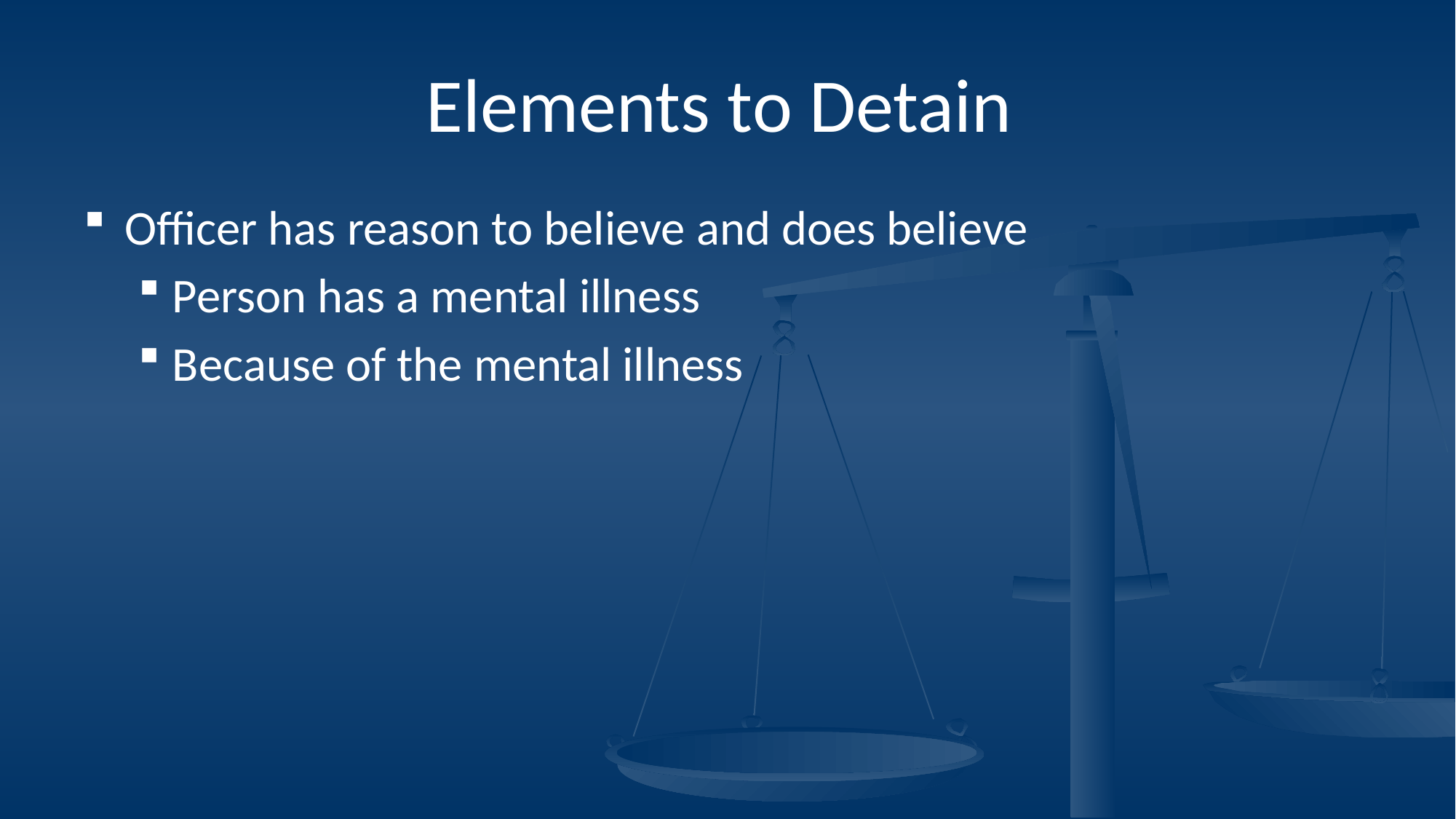

# Elements to Detain
Officer has reason to believe and does believe
Person has a mental illness
Because of the mental illness